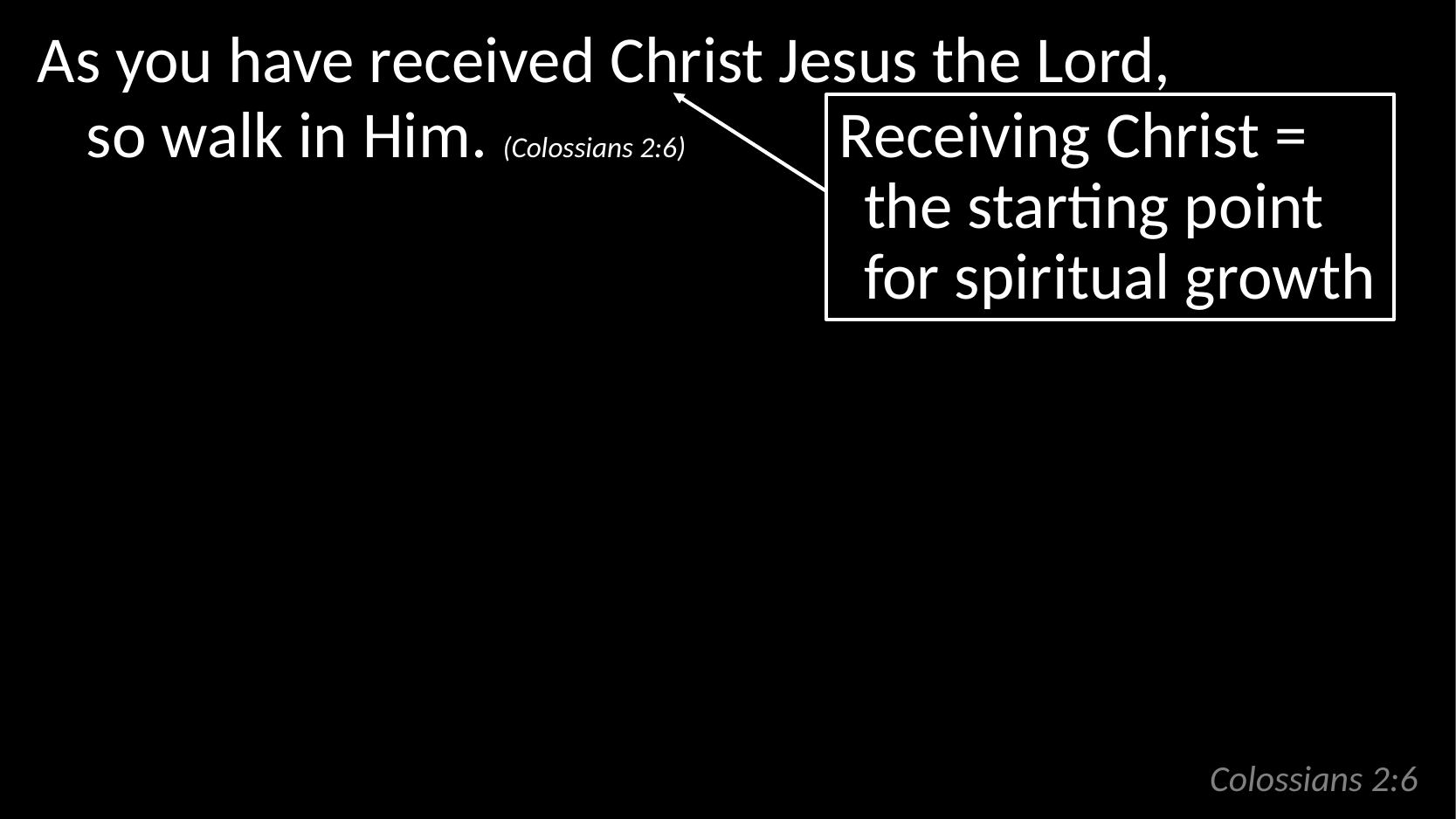

As you have received Christ Jesus the Lord,
so walk in Him. (Colossians 2:6)
Receiving Christ = the starting point for spiritual growth
# Colossians 2:6